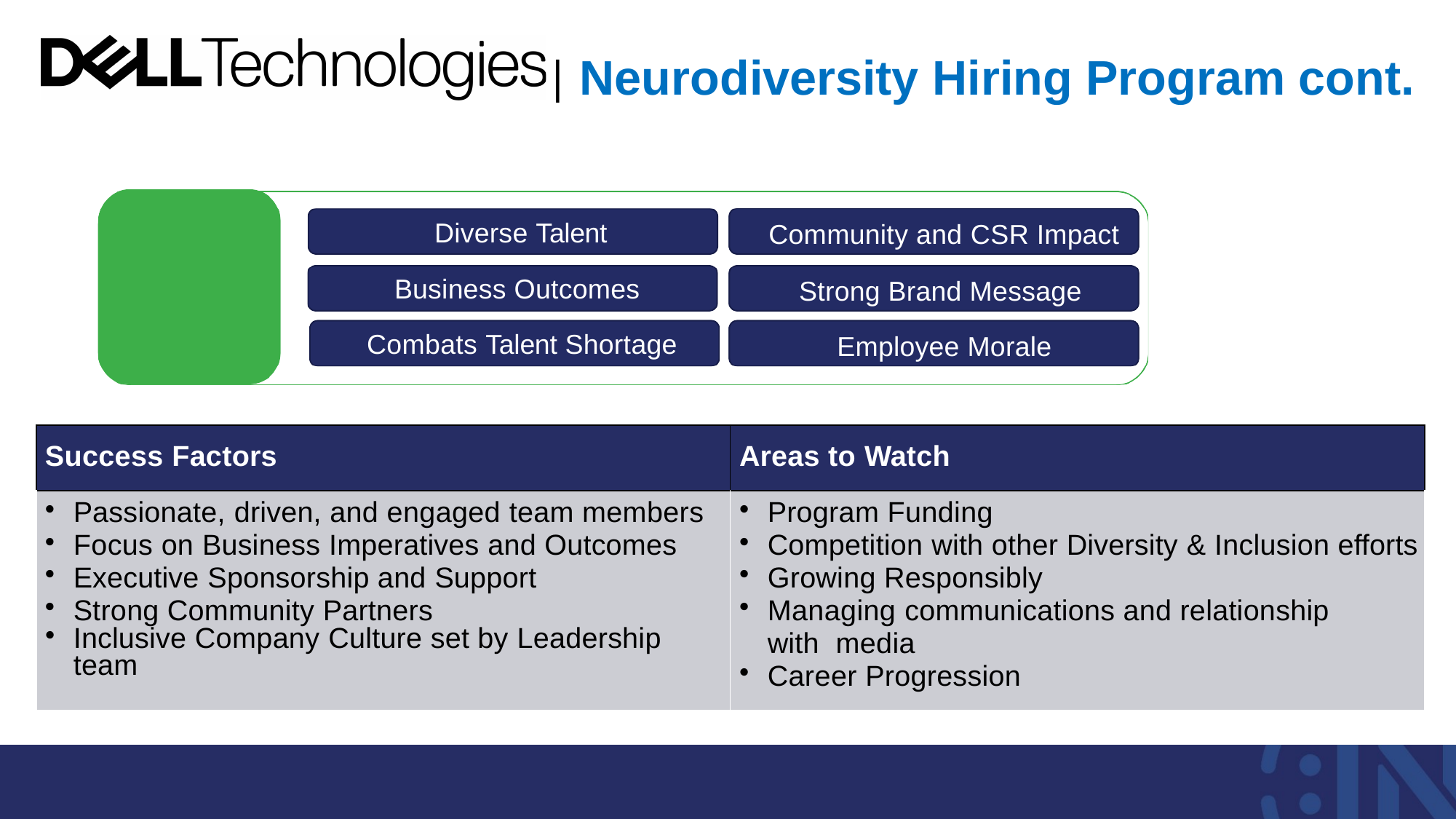

# | Neurodiversity Hiring Program cont.

Diverse Talent
Business Outcomes  Combats Talent Shortage
Community and CSR Impact
Strong Brand Message  Employee Morale
Successes
| Success Factors | Areas to Watch |
| --- | --- |
| Passionate, driven, and engaged team members Focus on Business Imperatives and Outcomes Executive Sponsorship and Support Strong Community Partners Inclusive Company Culture set by Leadership team | Program Funding Competition with other Diversity & Inclusion efforts Growing Responsibly Managing communications and relationship with media Career Progression |